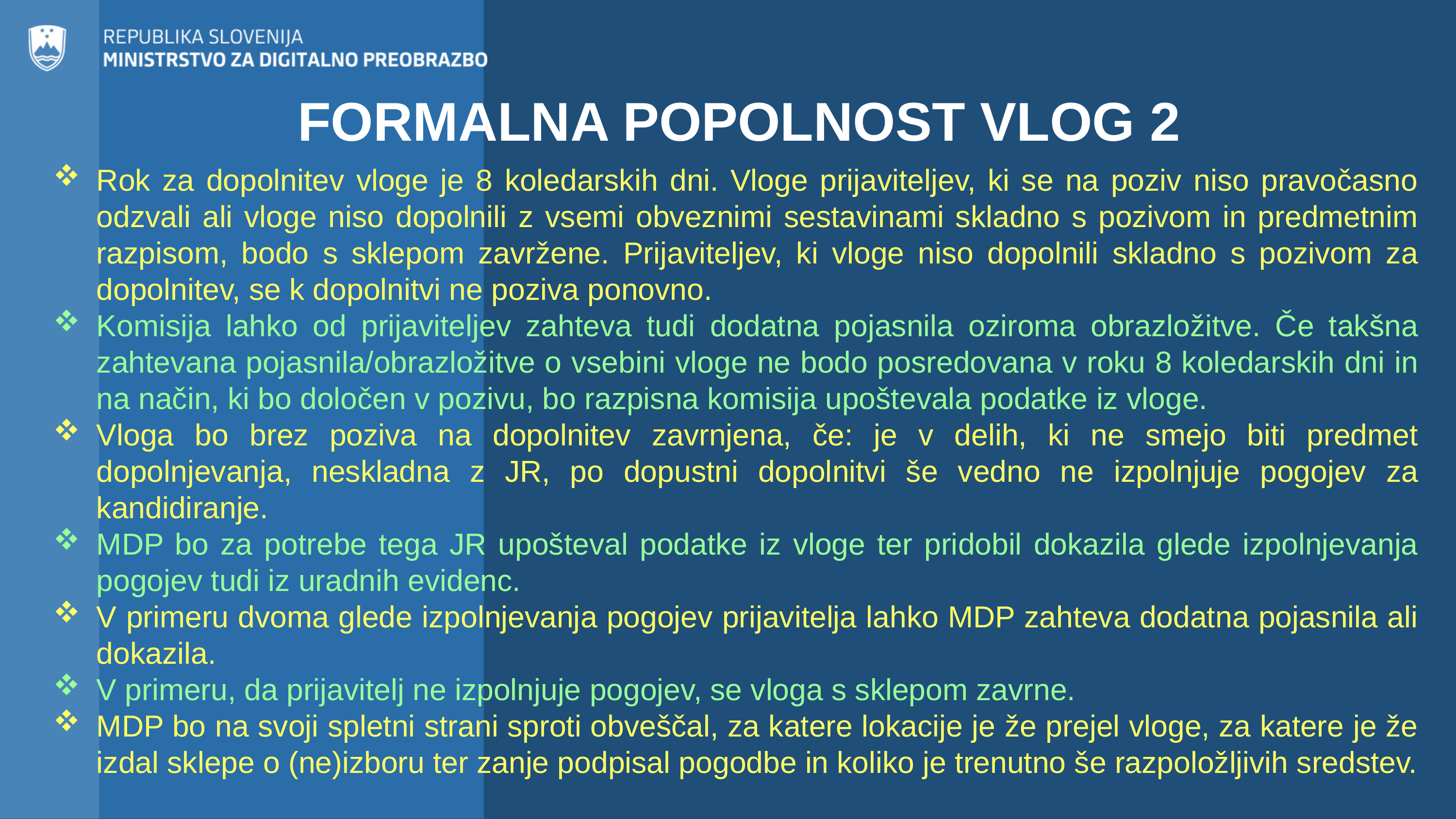

FORMALNA POPOLNOST VLOG 2
Rok za dopolnitev vloge je 8 koledarskih dni. Vloge prijaviteljev, ki se na poziv niso pravočasno odzvali ali vloge niso dopolnili z vsemi obveznimi sestavinami skladno s pozivom in predmetnim razpisom, bodo s sklepom zavržene. Prijaviteljev, ki vloge niso dopolnili skladno s pozivom za dopolnitev, se k dopolnitvi ne poziva ponovno.
Komisija lahko od prijaviteljev zahteva tudi dodatna pojasnila oziroma obrazložitve. Če takšna zahtevana pojasnila/obrazložitve o vsebini vloge ne bodo posredovana v roku 8 koledarskih dni in na način, ki bo določen v pozivu, bo razpisna komisija upoštevala podatke iz vloge.
Vloga bo brez poziva na dopolnitev zavrnjena, če: je v delih, ki ne smejo biti predmet dopolnjevanja, neskladna z JR, po dopustni dopolnitvi še vedno ne izpolnjuje pogojev za kandidiranje.
MDP bo za potrebe tega JR upošteval podatke iz vloge ter pridobil dokazila glede izpolnjevanja pogojev tudi iz uradnih evidenc.
V primeru dvoma glede izpolnjevanja pogojev prijavitelja lahko MDP zahteva dodatna pojasnila ali dokazila.
V primeru, da prijavitelj ne izpolnjuje pogojev, se vloga s sklepom zavrne.
MDP bo na svoji spletni strani sproti obveščal, za katere lokacije je že prejel vloge, za katere je že izdal sklepe o (ne)izboru ter zanje podpisal pogodbe in koliko je trenutno še razpoložljivih sredstev.